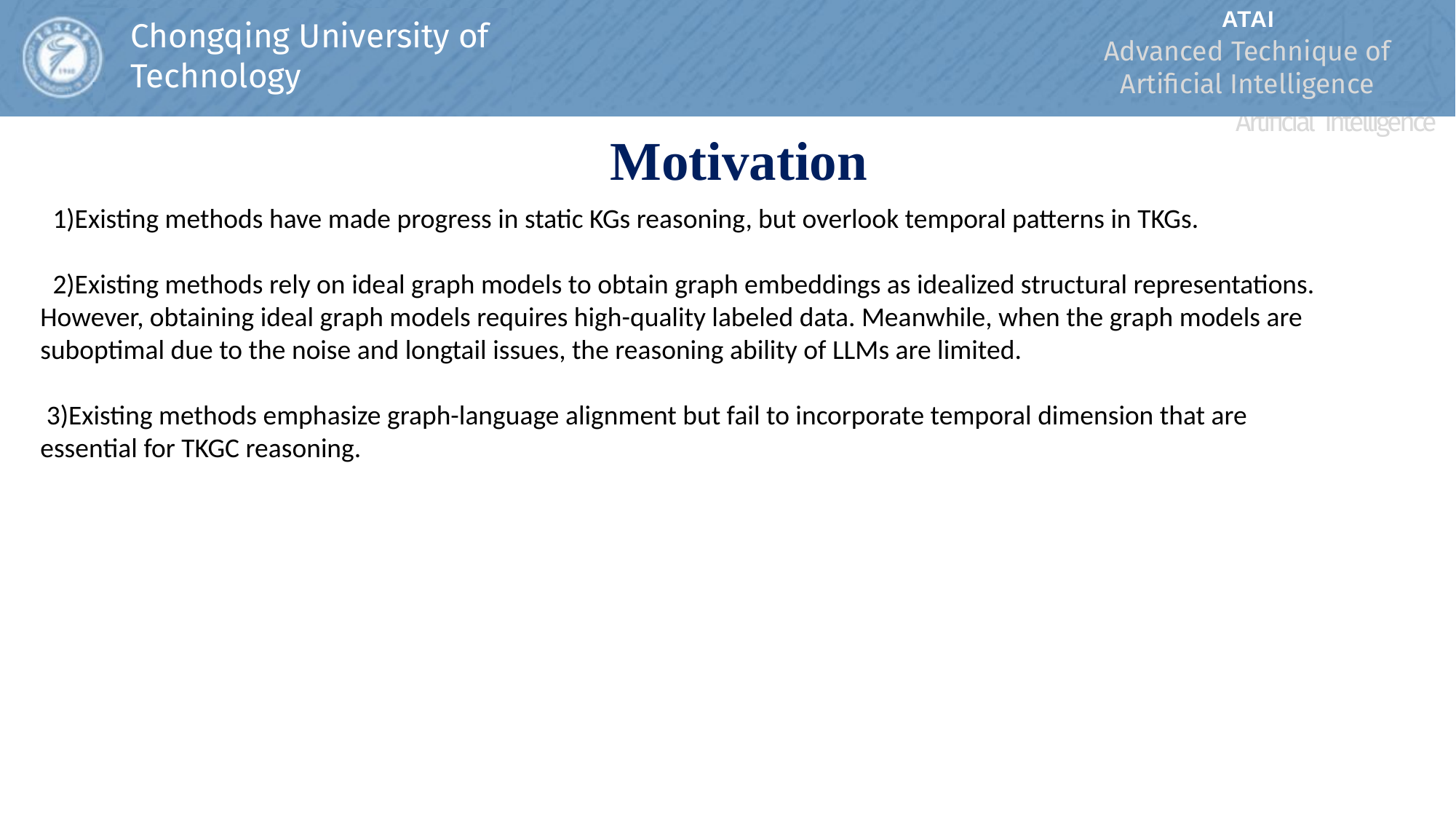

ATAI
Advanced Technique of Artificial Intelligence
ATAI
ChongqingUniversity	AdvancedTechniqueof
of Technology	Artificial Intelligence

Chongqing University of
Technology
Chongqing University	ATAI
of Technology	Advanced Techniqueof
Artificial Intelligence
Chongqing University of Technology
Chongqing University of Technology
 Motivation
  1)Existing methods have made progress in static KGs reasoning, but overlook temporal patterns in TKGs.

  2)Existing methods rely on ideal graph models to obtain graph embeddings as idealized structural representations. However, obtaining ideal graph models requires high-quality labeled data. Meanwhile, when the graph models are suboptimal due to the noise and longtail issues, the reasoning ability of LLMs are limited.

 3)Existing methods emphasize graph-language alignment but fail to incorporate temporal dimension that are essential for TKGC reasoning.